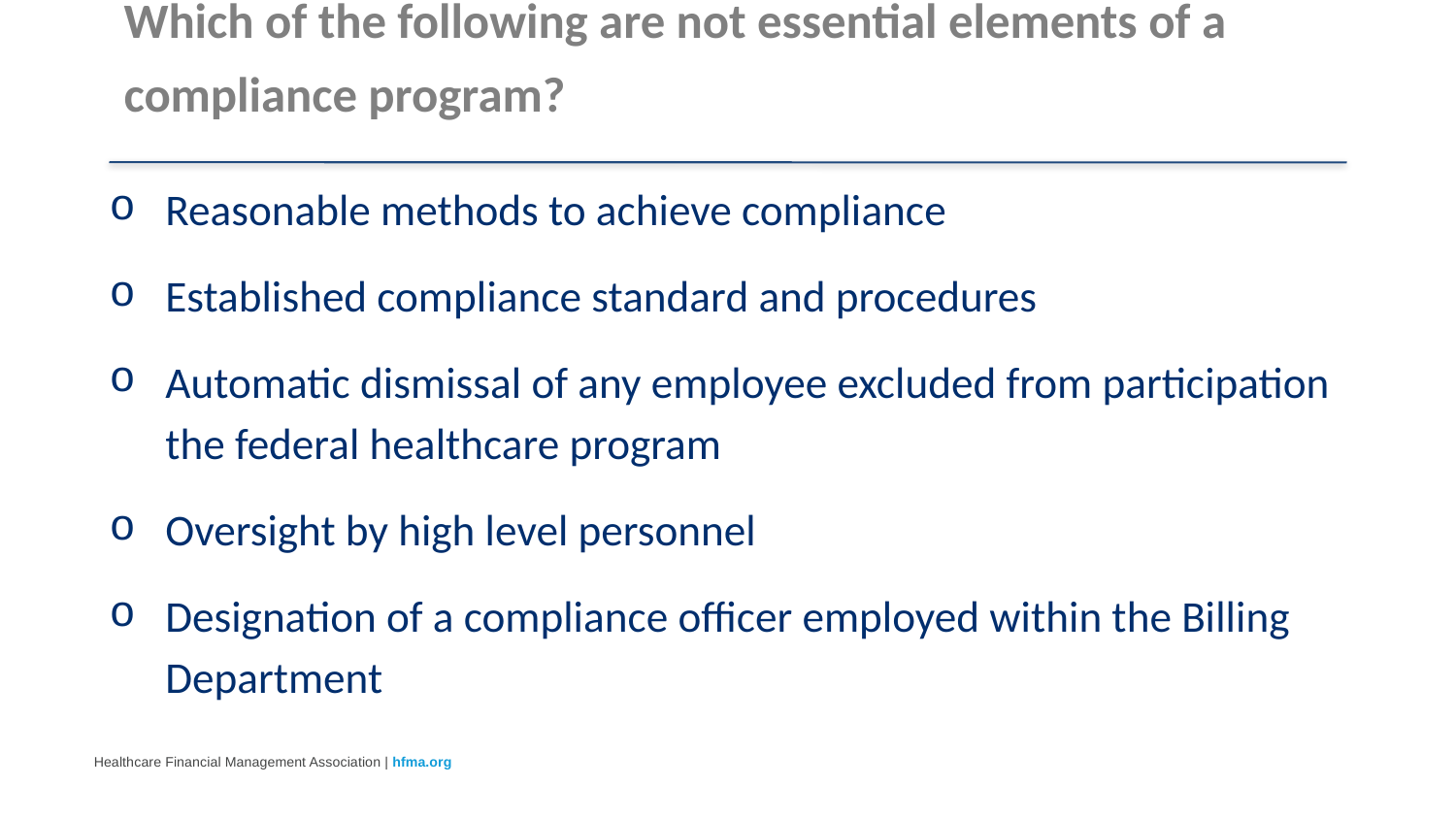

# Which of the following are not essential elements of a compliance program?
Reasonable methods to achieve compliance
Established compliance standard and procedures
Automatic dismissal of any employee excluded from participation the federal healthcare program
Oversight by high level personnel
Designation of a compliance officer employed within the Billing Department